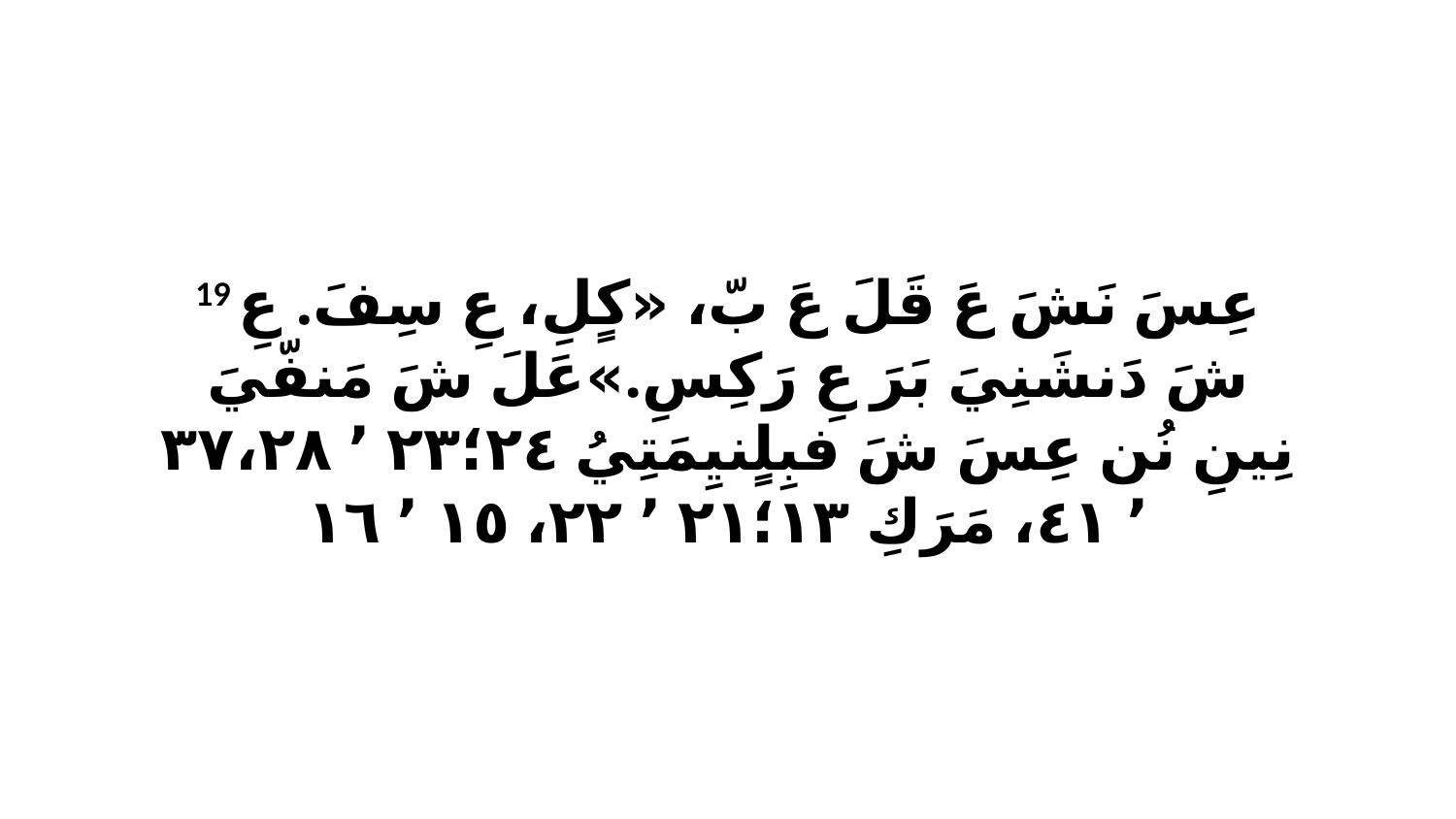

19 عِسَ نَشَ عَ قَلَ عَ بّ، «كٍلِ، عِ سِفَ. عِ شَ دَنشَنِيَ بَرَ عِ رَكِسِ.»عَلَ شَ مَنفّيَ نِينِ نُن عِسَ شَ فبِلٍنيِمَتِيُ ٢٤‏؛٢٣ ٬ ٢٨‏،٣٧ ٬ ٤١، مَرَكِ ١٣‏؛٢١ ٬ ٢٢، ١٥ ٬ ١٦